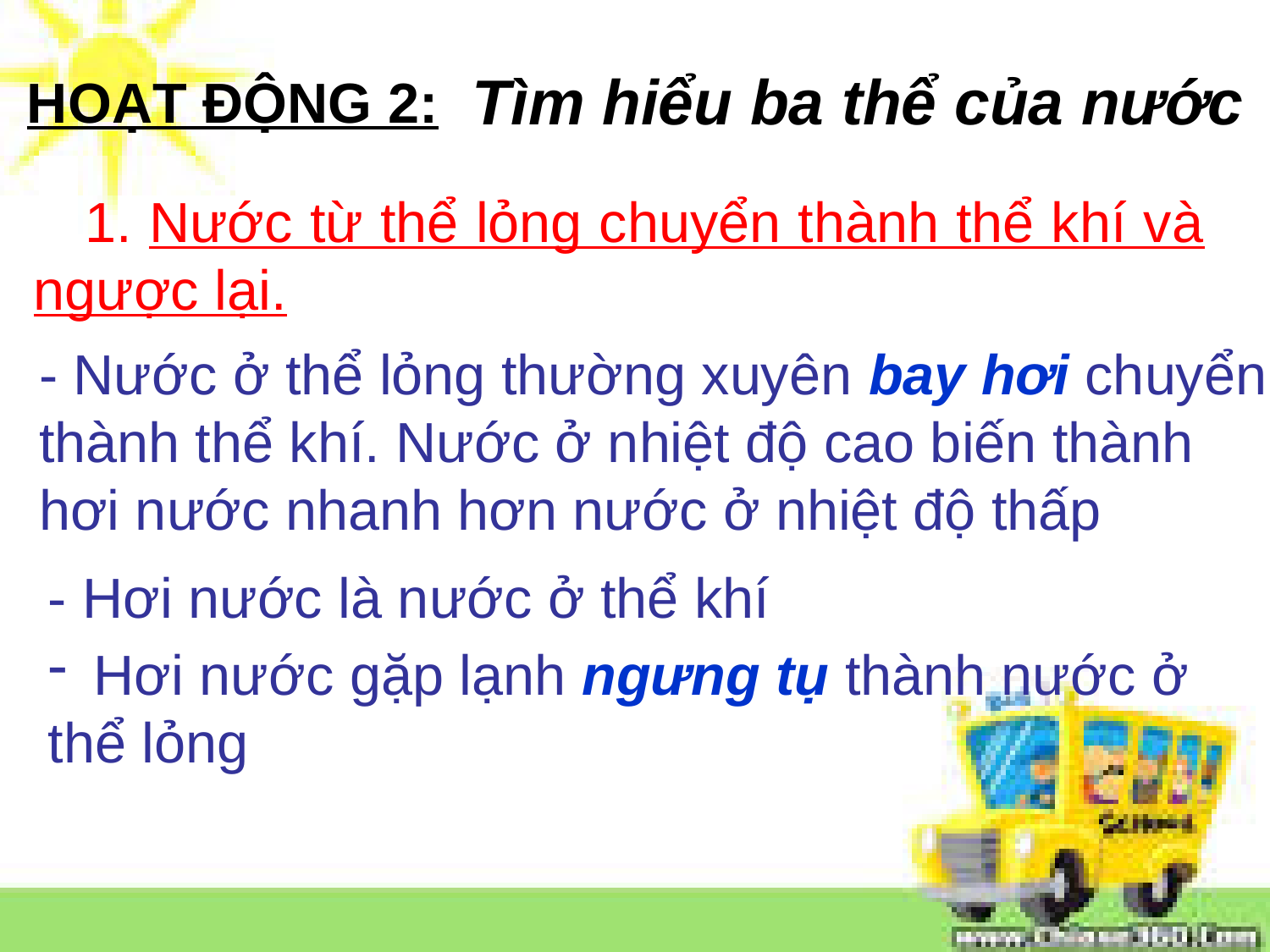

Tìm hiểu ba thể của nước
HOẠT ĐỘNG 2:
   1. Nước từ thể lỏng chuyển thành thể khí và ngược lại.
- Nước ở thể lỏng thường xuyên bay hơi chuyển
thành thể khí. Nước ở nhiệt độ cao biến thành
hơi nước nhanh hơn nước ở nhiệt độ thấp

- Hơi nước là nước ở thể khí
 Hơi nước gặp lạnh ngưng tụ thành nước ở
thể lỏng